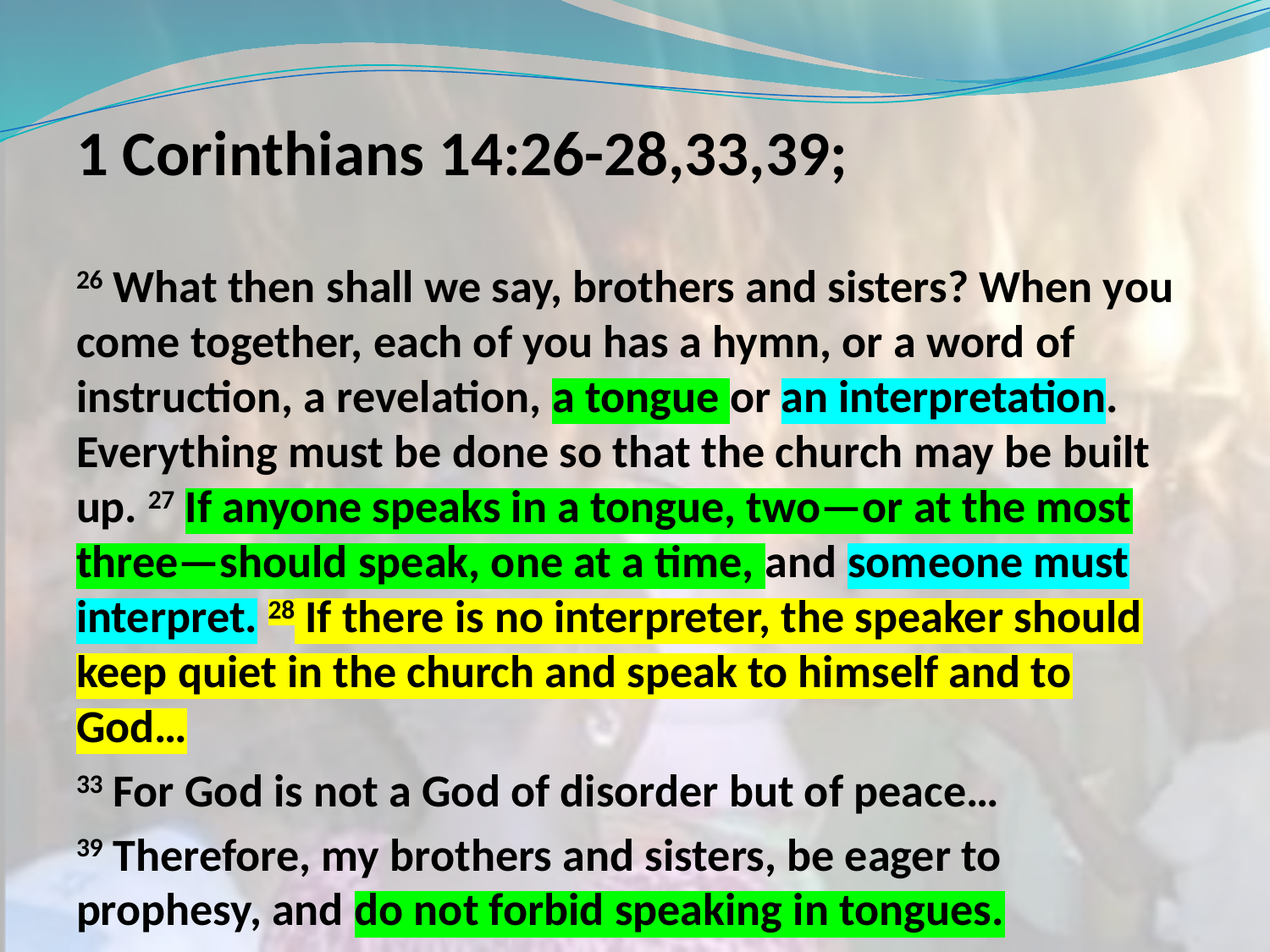

1 Corinthians 14:26-28,33,39;

26 What then shall we say, brothers and sisters? When you come together, each of you has a hymn, or a word of instruction, a revelation, a tongue or an interpretation. Everything must be done so that the church may be built up. 27 If anyone speaks in a tongue, two—or at the most three—should speak, one at a time, and someone must interpret. 28 If there is no interpreter, the speaker should keep quiet in the church and speak to himself and to God…
33 For God is not a God of disorder but of peace…
39 Therefore, my brothers and sisters, be eager to prophesy, and do not forbid speaking in tongues.